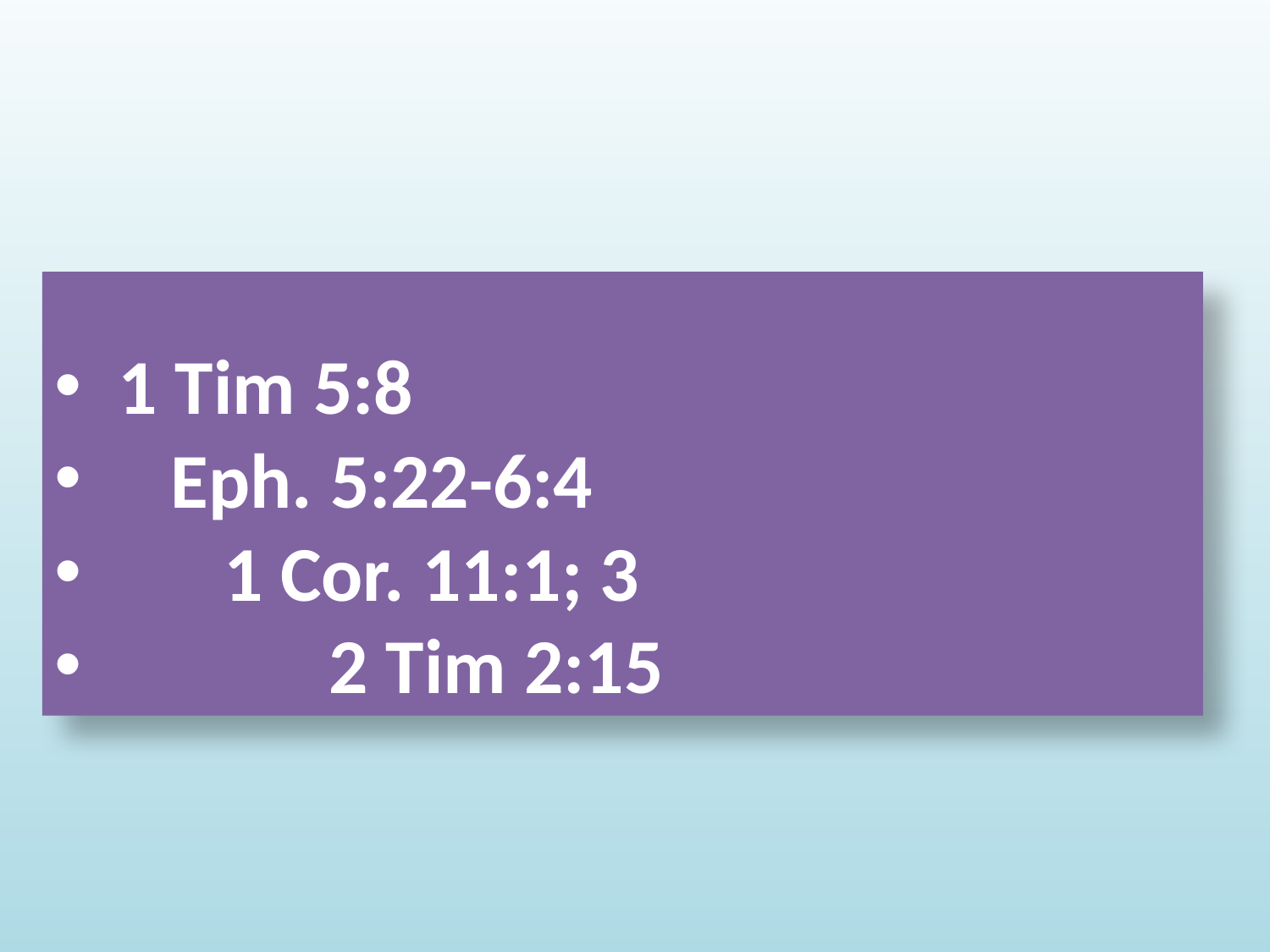

1 Tim 5:8
   Eph. 5:22-6:4
      1 Cor. 11:1; 3
            2 Tim 2:15